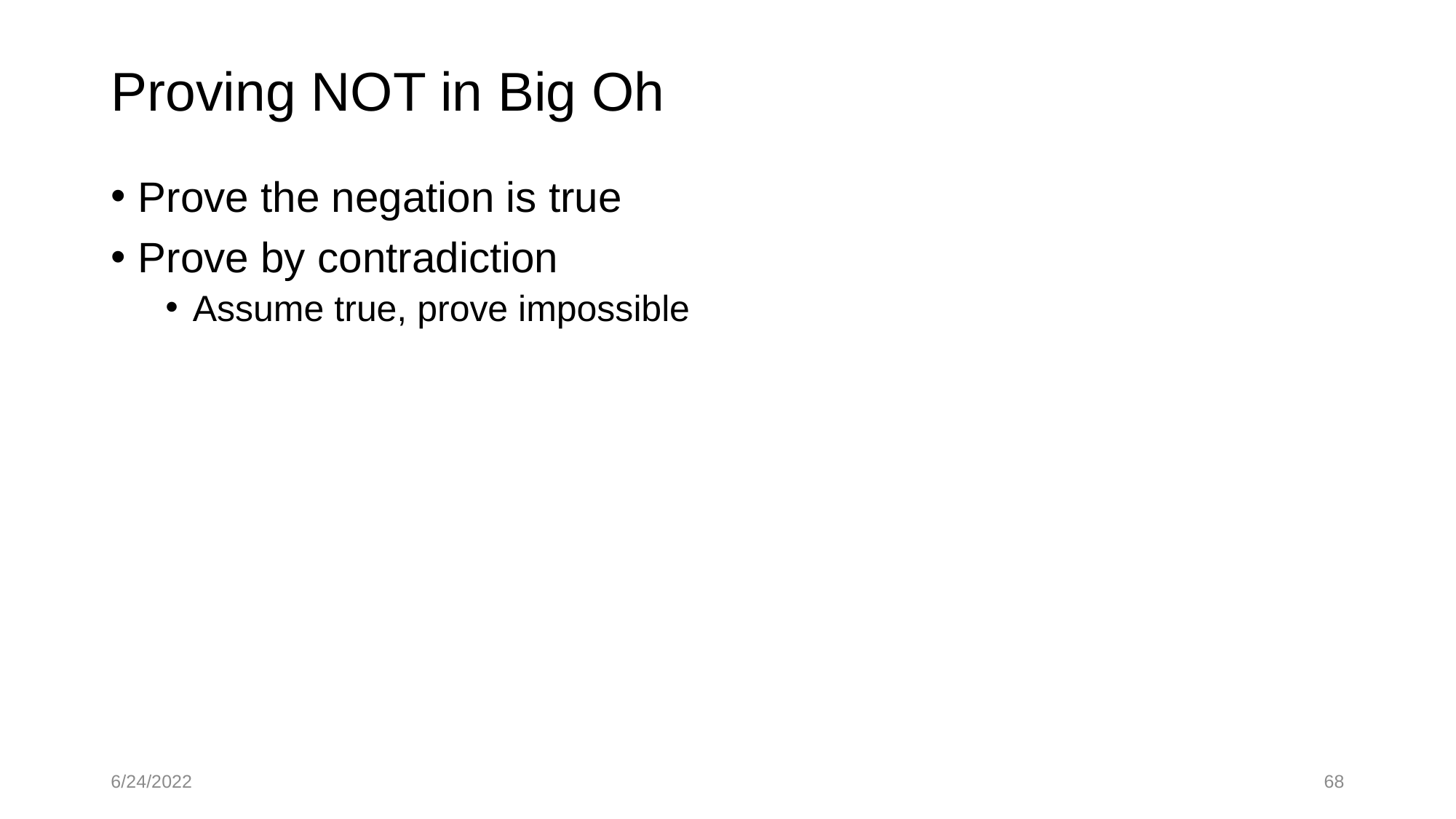

# Proving NOT in Big Oh
Prove the negation is true
Prove by contradiction
Assume true, prove impossible
6/24/2022
68